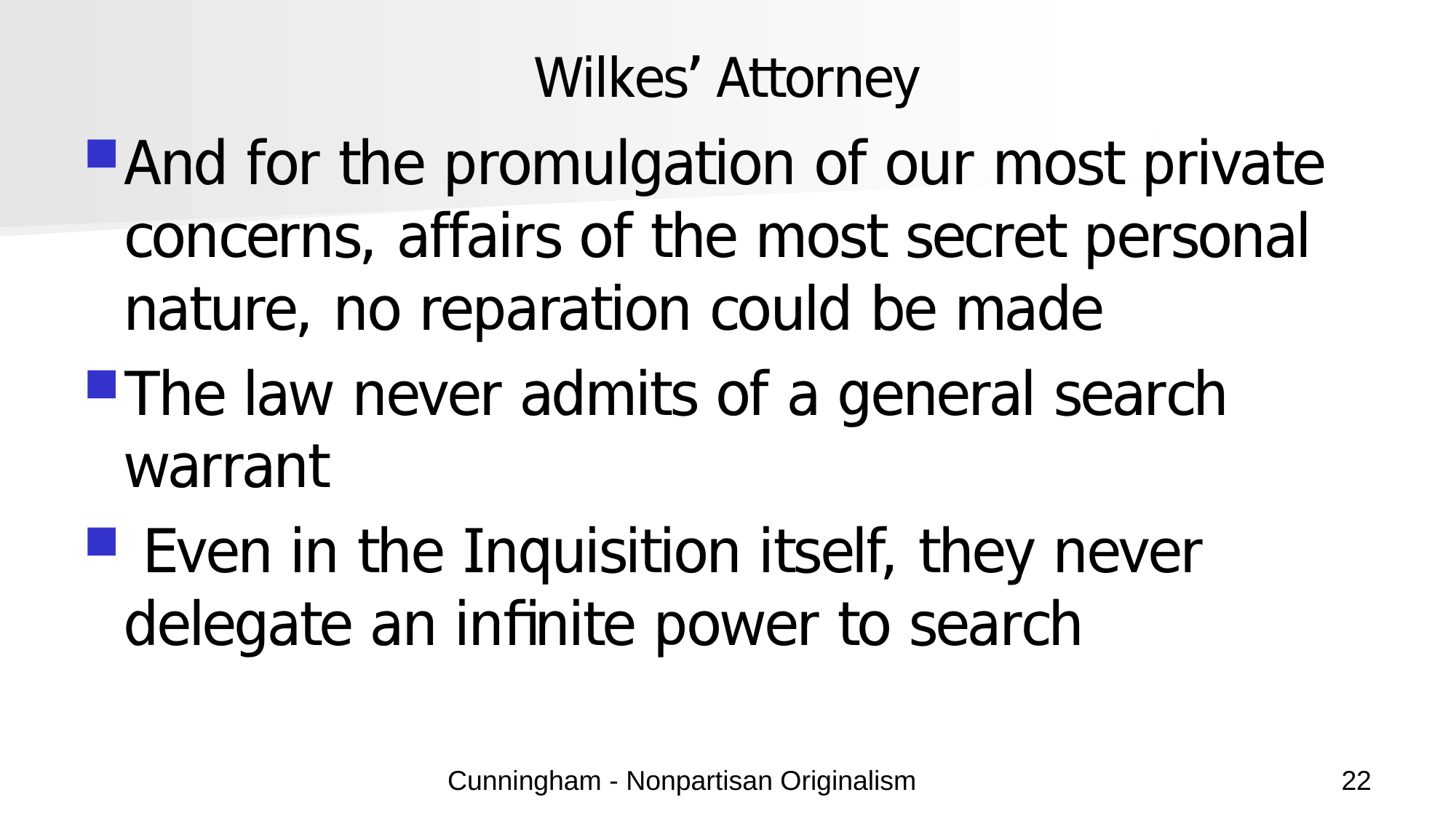

# Wilkes’ Attorney
And for the promulgation of our most private concerns, affairs of the most secret personal nature, no reparation could be made
The law never admits of a general search warrant
 Even in the Inquisition itself, they never delegate an infinite power to search
Cunningham - Nonpartisan Originalism
22